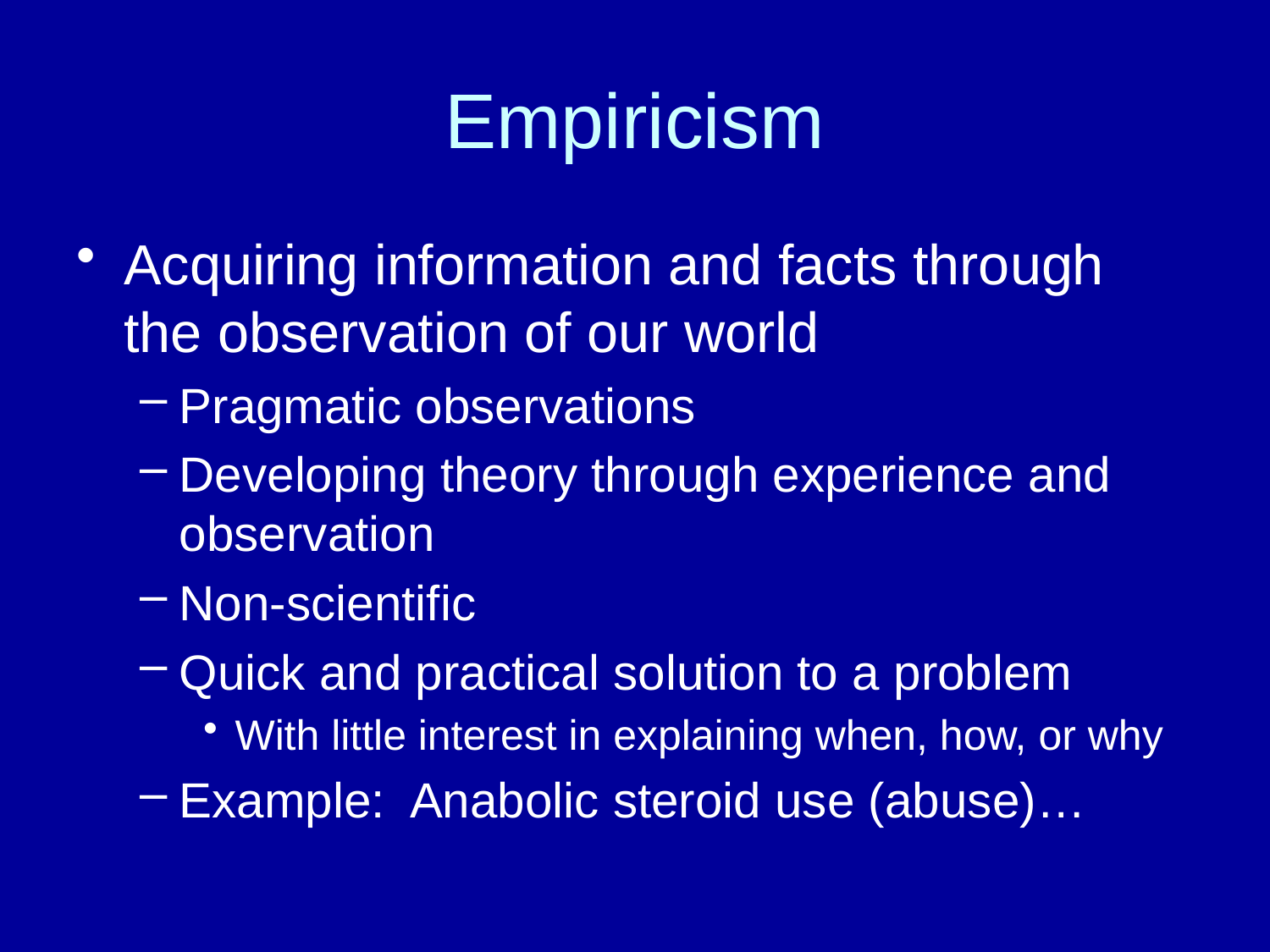

# Empiricism
Acquiring information and facts through the observation of our world
Pragmatic observations
Developing theory through experience and observation
Non-scientific
Quick and practical solution to a problem
With little interest in explaining when, how, or why
Example:  Anabolic steroid use (abuse)…